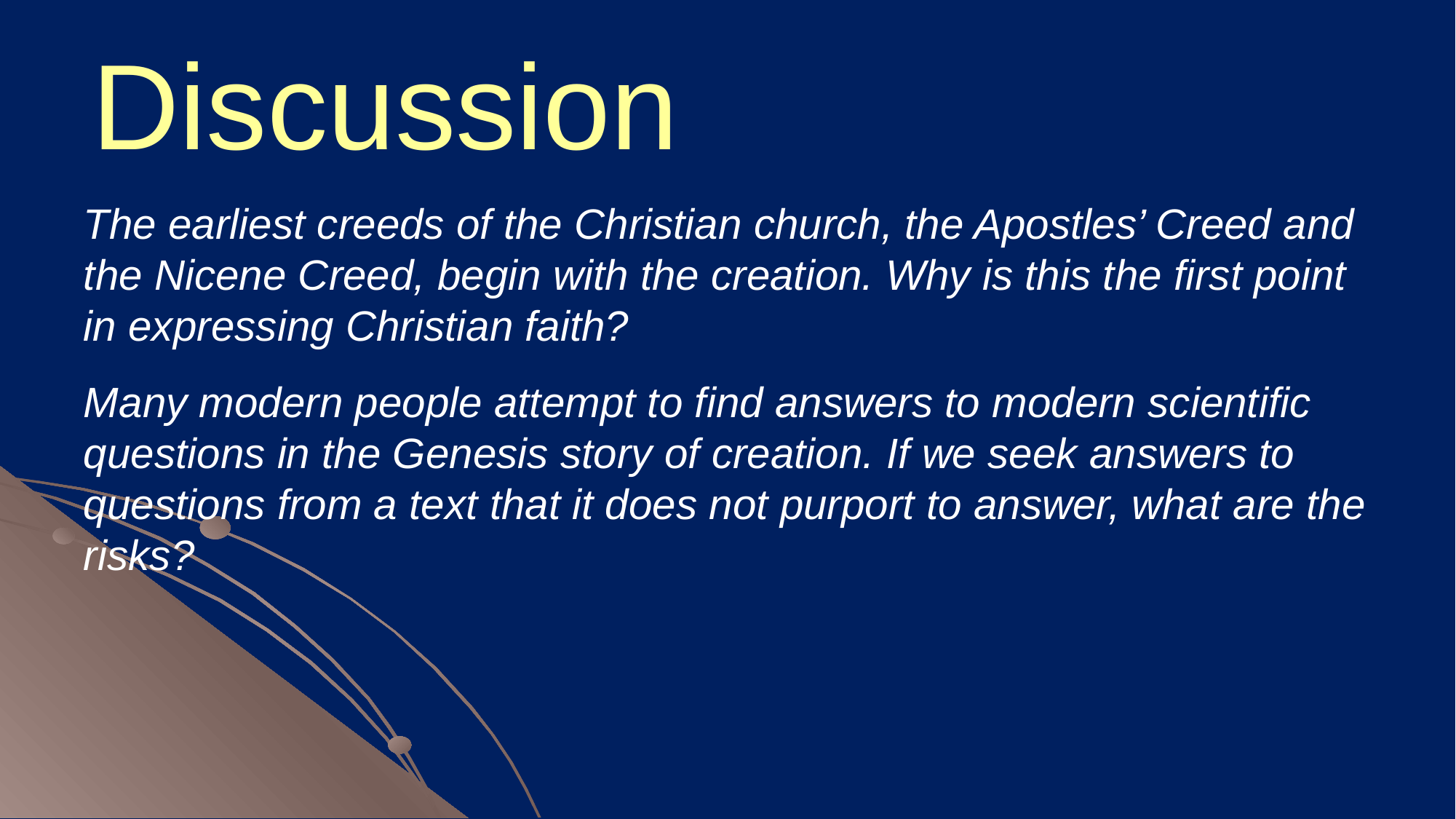

# Discussion
The earliest creeds of the Christian church, the Apostles’ Creed and the Nicene Creed, begin with the creation. Why is this the first point in expressing Christian faith?

Many modern people attempt to find answers to modern scientific questions in the Genesis story of creation. If we seek answers to questions from a text that it does not purport to answer, what are the risks?